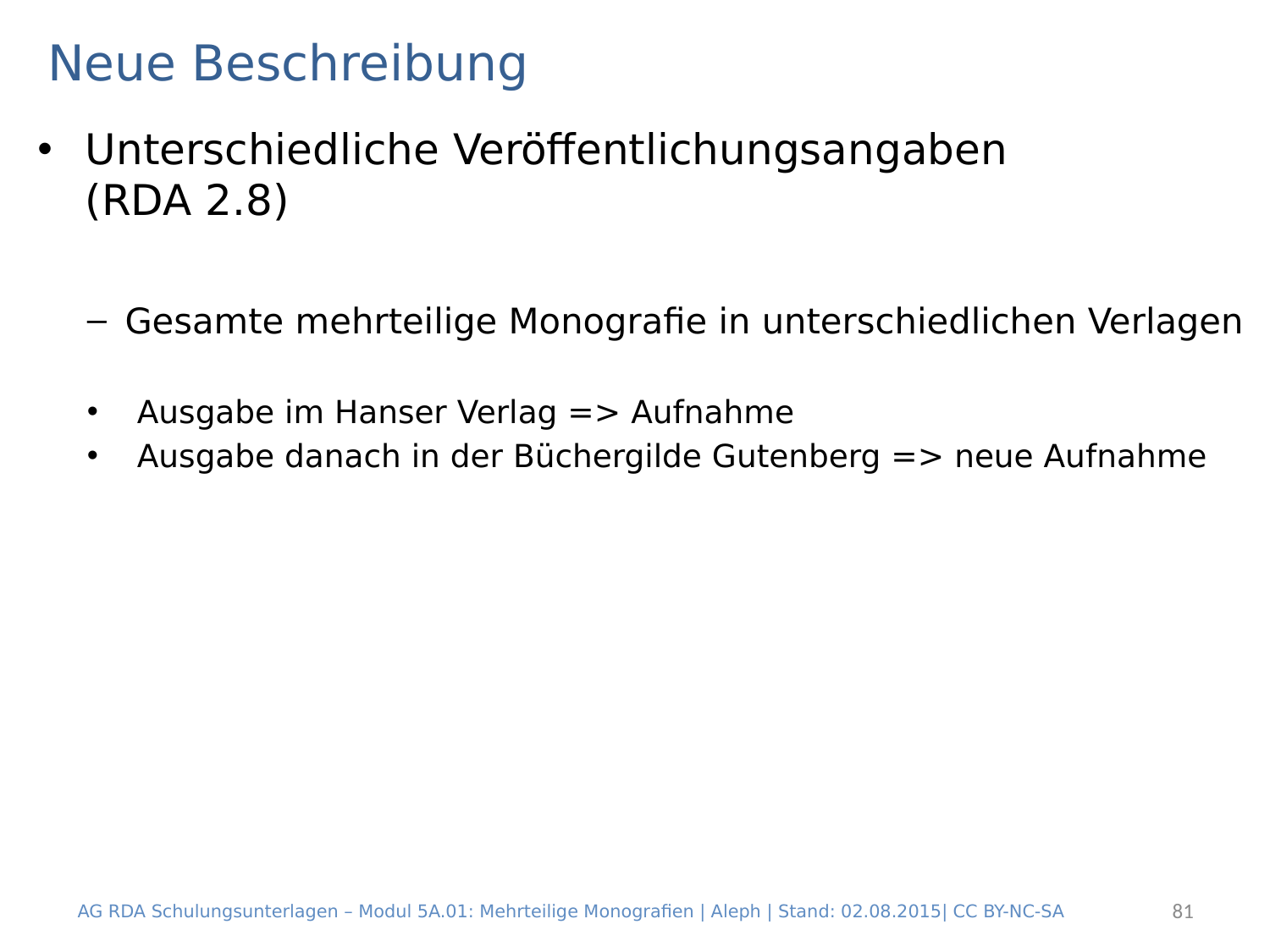

# Neue Beschreibung
Unterschiedliche Veröffentlichungsangaben                (RDA 2.8)

Gesamte mehrteilige Monografie in unterschiedlichen Verlagen

Ausgabe im Hanser Verlag => Aufnahme
Ausgabe danach in der Büchergilde Gutenberg => neue Aufnahme

AG RDA Schulungsunterlagen – Modul 5A.01: Mehrteilige Monografien | Aleph | Stand: 02.08.2015| CC BY-NC-SA
81